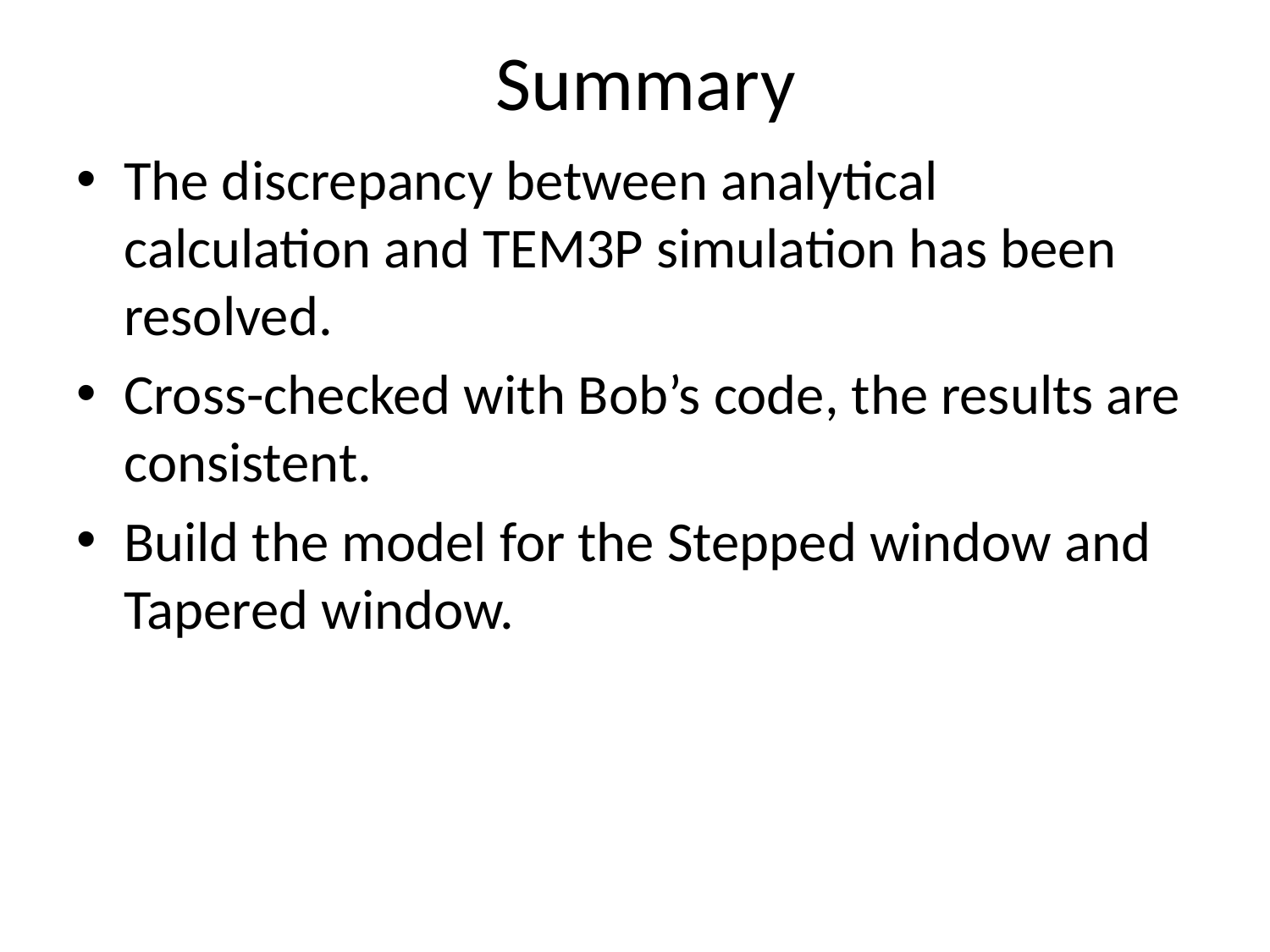

# Summary
The discrepancy between analytical calculation and TEM3P simulation has been resolved.
Cross-checked with Bob’s code, the results are consistent.
Build the model for the Stepped window and Tapered window.